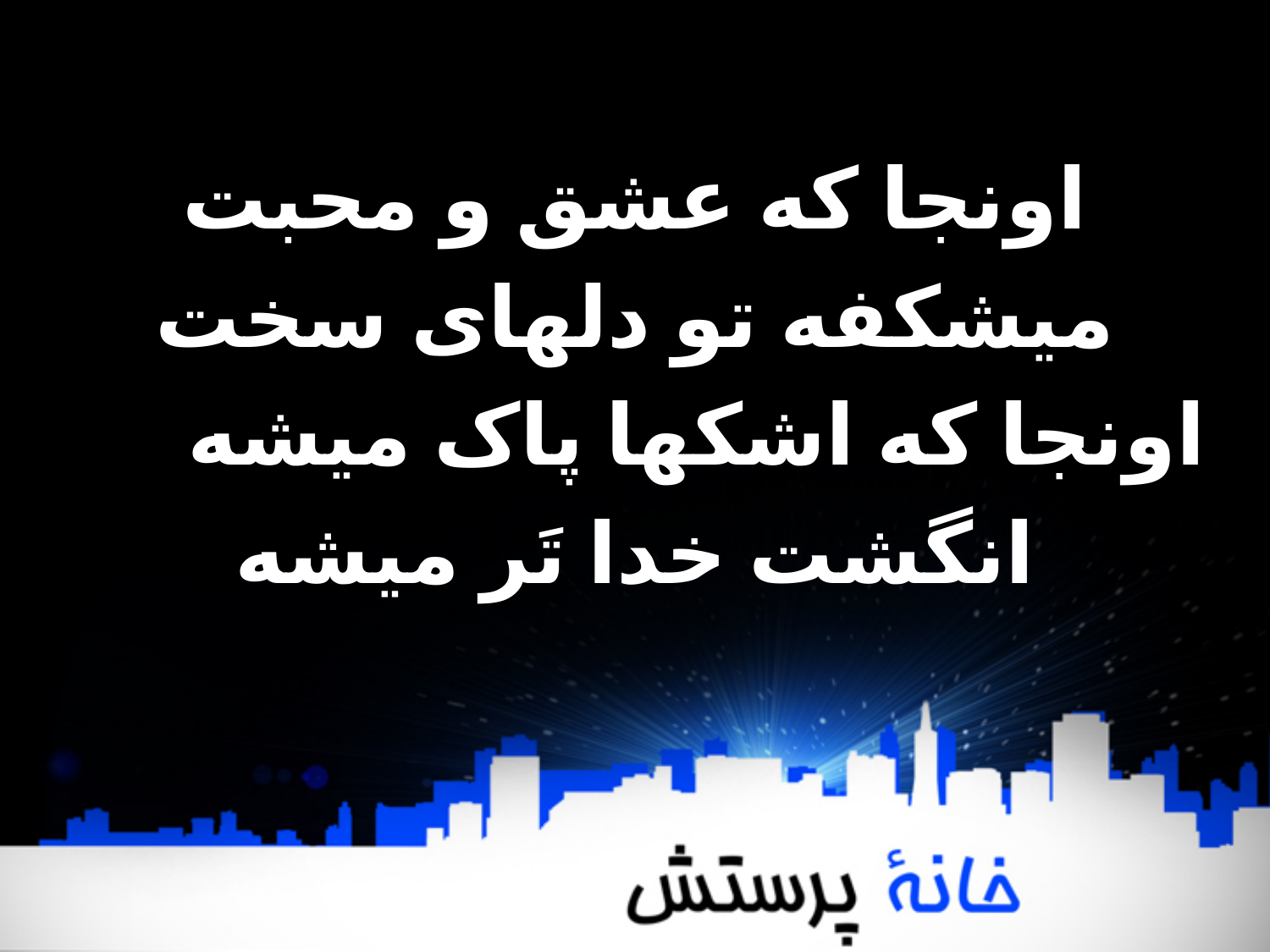

اونجا که عشق و محبت
میشکفه تو دلهای سخت
اونجا که اشکها پاک میشه
انگشت خدا تَر میشه